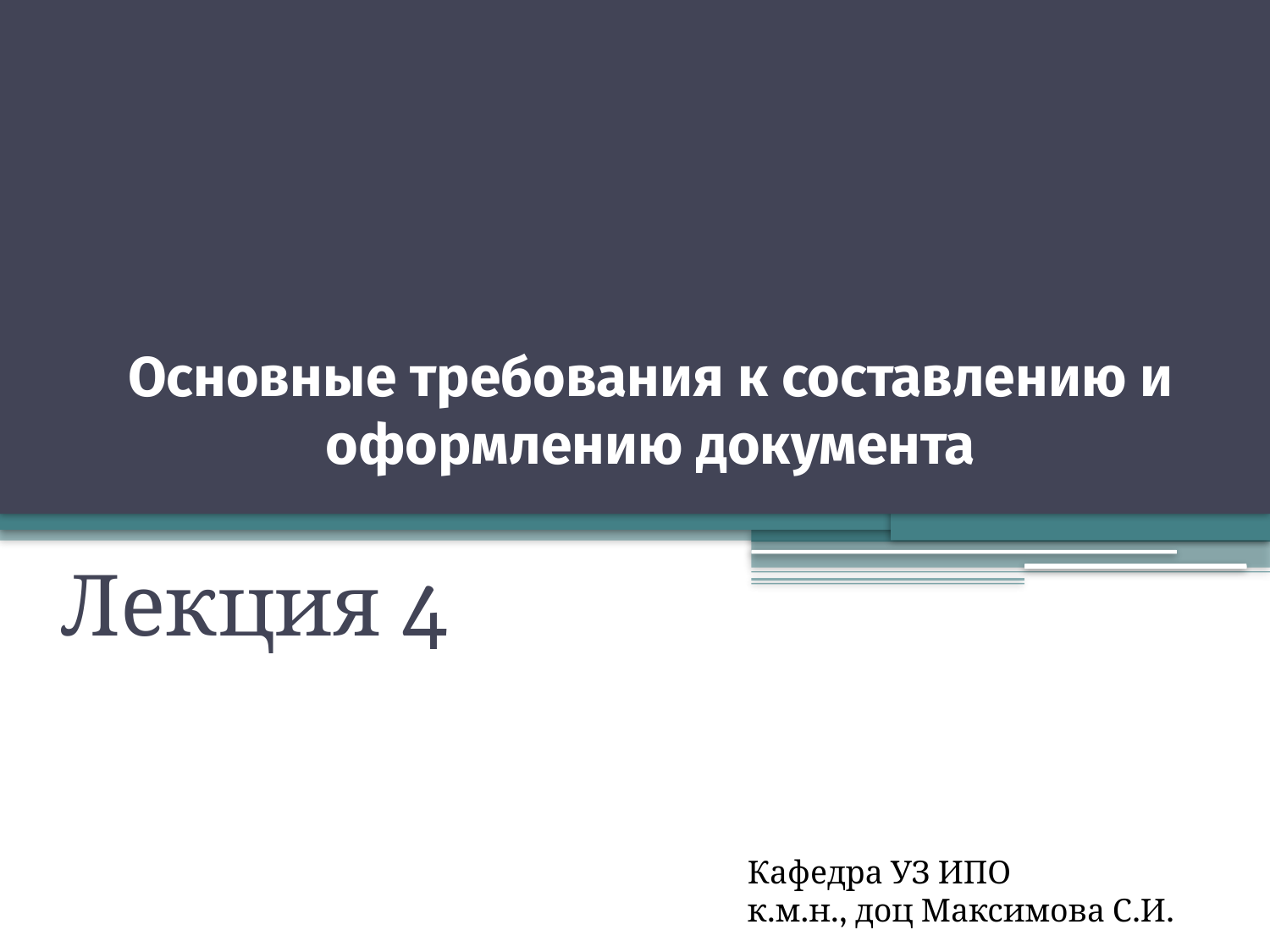

# Основные требования к составлению и оформлению документа
Лекция 4
Кафедра УЗ ИПО
к.м.н., доц Максимова С.И.